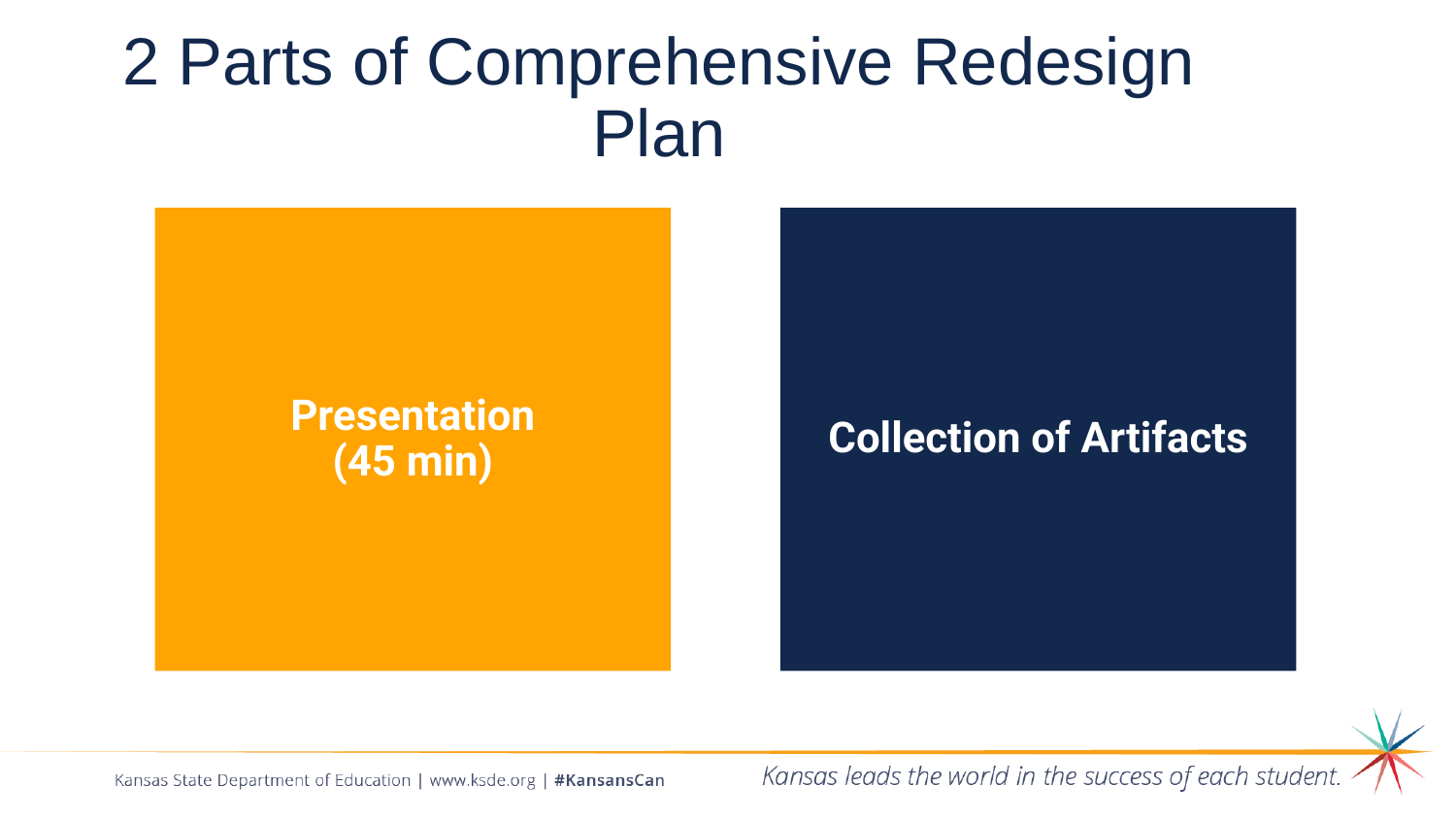

# 2 Parts of Comprehensive Redesign Plan
Presentation
(45 min)
Collection of Artifacts